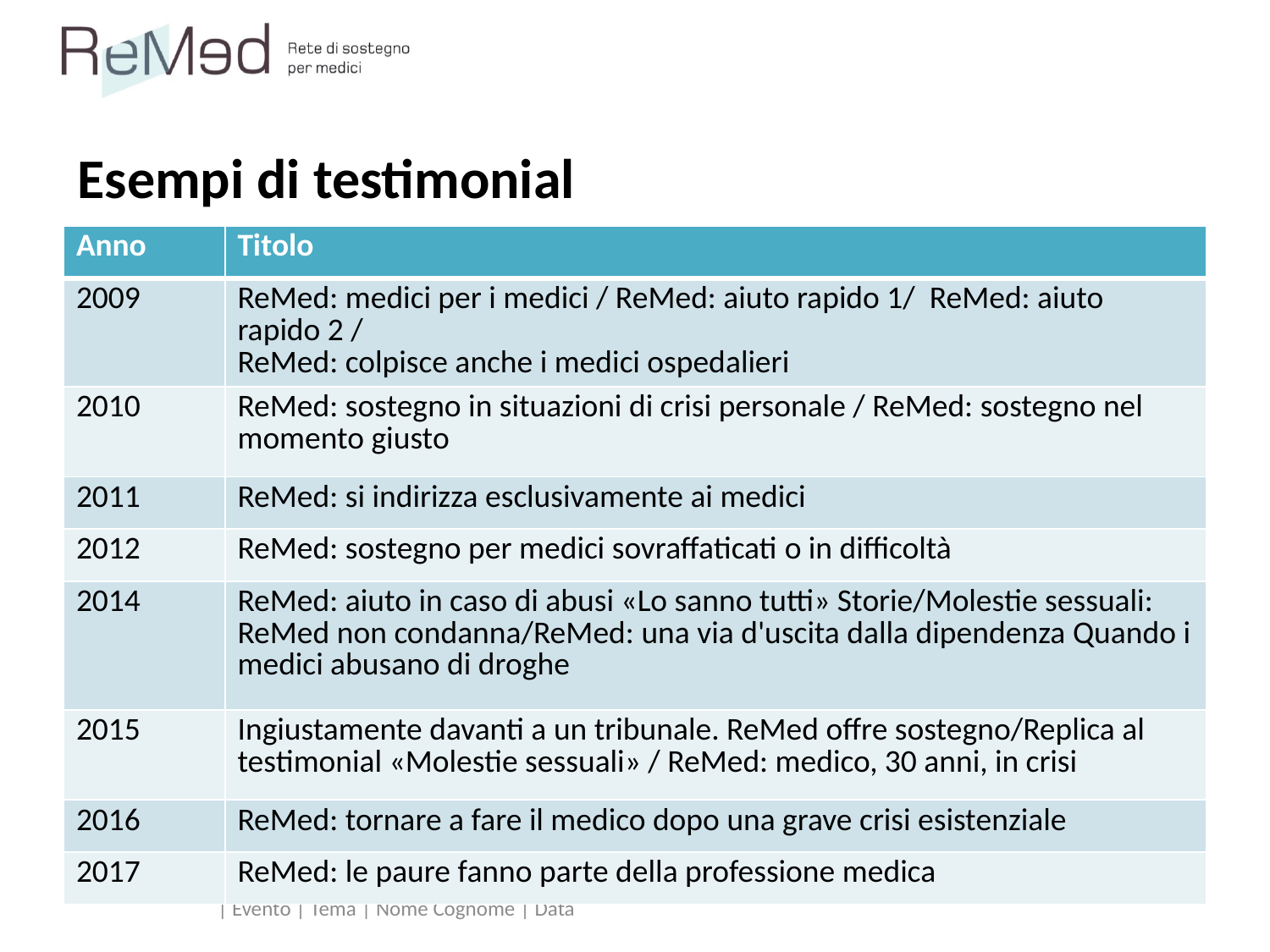

# Esempi di testimonial
| Anno | Titolo |
| --- | --- |
| 2009 | ReMed: medici per i medici / ReMed: aiuto rapido 1/ ReMed: aiuto rapido 2 / ReMed: colpisce anche i medici ospedalieri |
| 2010 | ReMed: sostegno in situazioni di crisi personale / ReMed: sostegno nel momento giusto |
| 2011 | ReMed: si indirizza esclusivamente ai medici |
| 2012 | ReMed: sostegno per medici sovraffaticati o in difficoltà |
| 2014 | ReMed: aiuto in caso di abusi «Lo sanno tutti» Storie/Molestie sessuali: ReMed non condanna/ReMed: una via d'uscita dalla dipendenza Quando i medici abusano di droghe |
| 2015 | Ingiustamente davanti a un tribunale. ReMed offre sostegno/Replica al testimonial «Molestie sessuali» / ReMed: medico, 30 anni, in crisi |
| 2016 | ReMed: tornare a fare il medico dopo una grave crisi esistenziale |
| 2017 | ReMed: le paure fanno parte della professione medica |
| Evento | Tema | Nome Cognome | Data